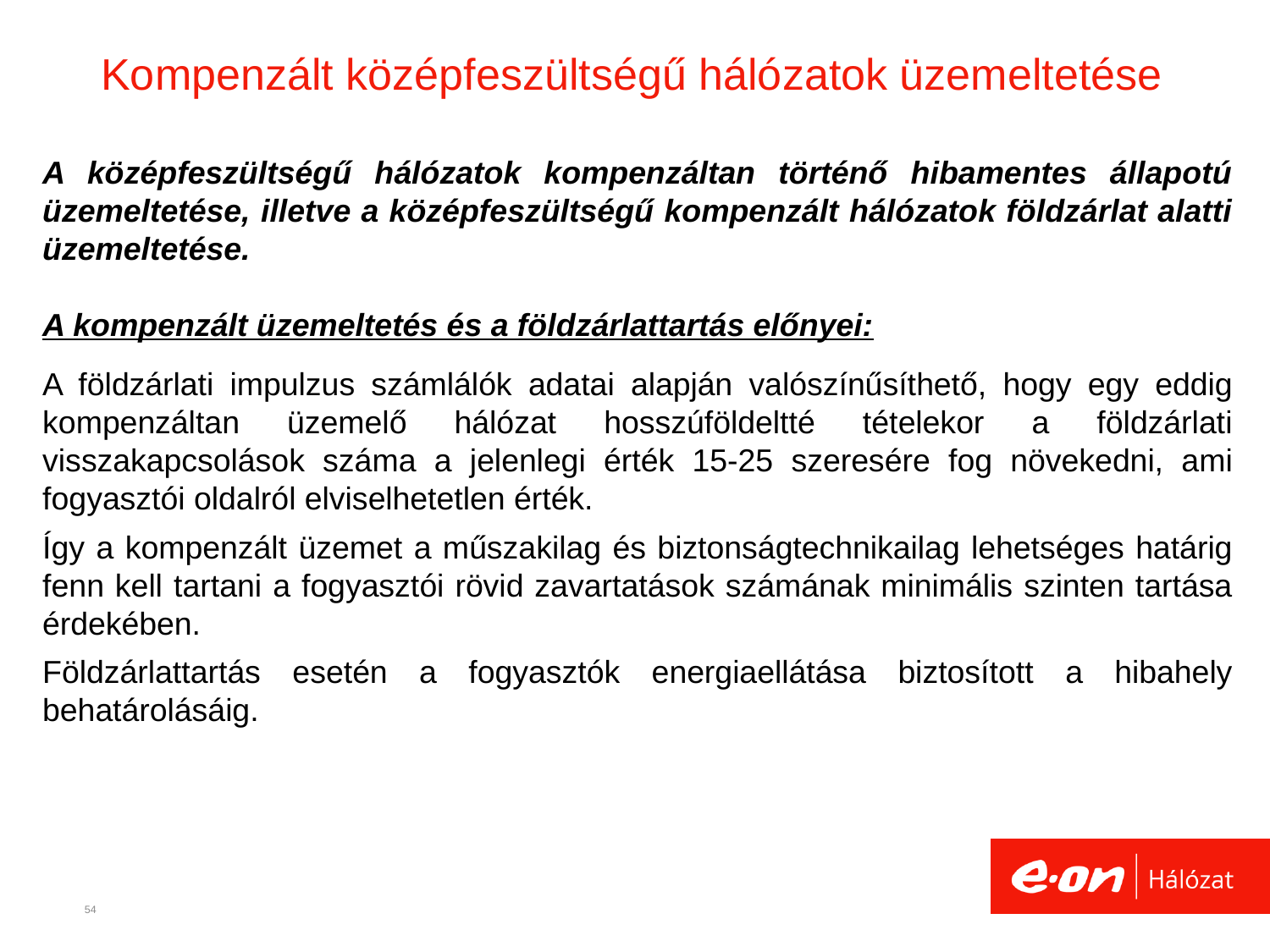

# Kompenzált középfeszültségű hálózatok üzemeltetése
A középfeszültségű hálózatok kompenzáltan történő hibamentes állapotú üzemeltetése, illetve a középfeszültségű kompenzált hálózatok földzárlat alatti üzemeltetése.

A kompenzált üzemeltetés és a földzárlattartás előnyei:
A földzárlati impulzus számlálók adatai alapján valószínűsíthető, hogy egy eddig kompenzáltan üzemelő hálózat hosszúföldeltté tételekor a földzárlati visszakapcsolások száma a jelenlegi érték 15-25 szeresére fog növekedni, ami fogyasztói oldalról elviselhetetlen érték.
Így a kompenzált üzemet a műszakilag és biztonságtechnikailag lehetséges határig fenn kell tartani a fogyasztói rövid zavartatások számának minimális szinten tartása érdekében.
Földzárlattartás esetén a fogyasztók energiaellátása biztosított a hibahely behatárolásáig.

54